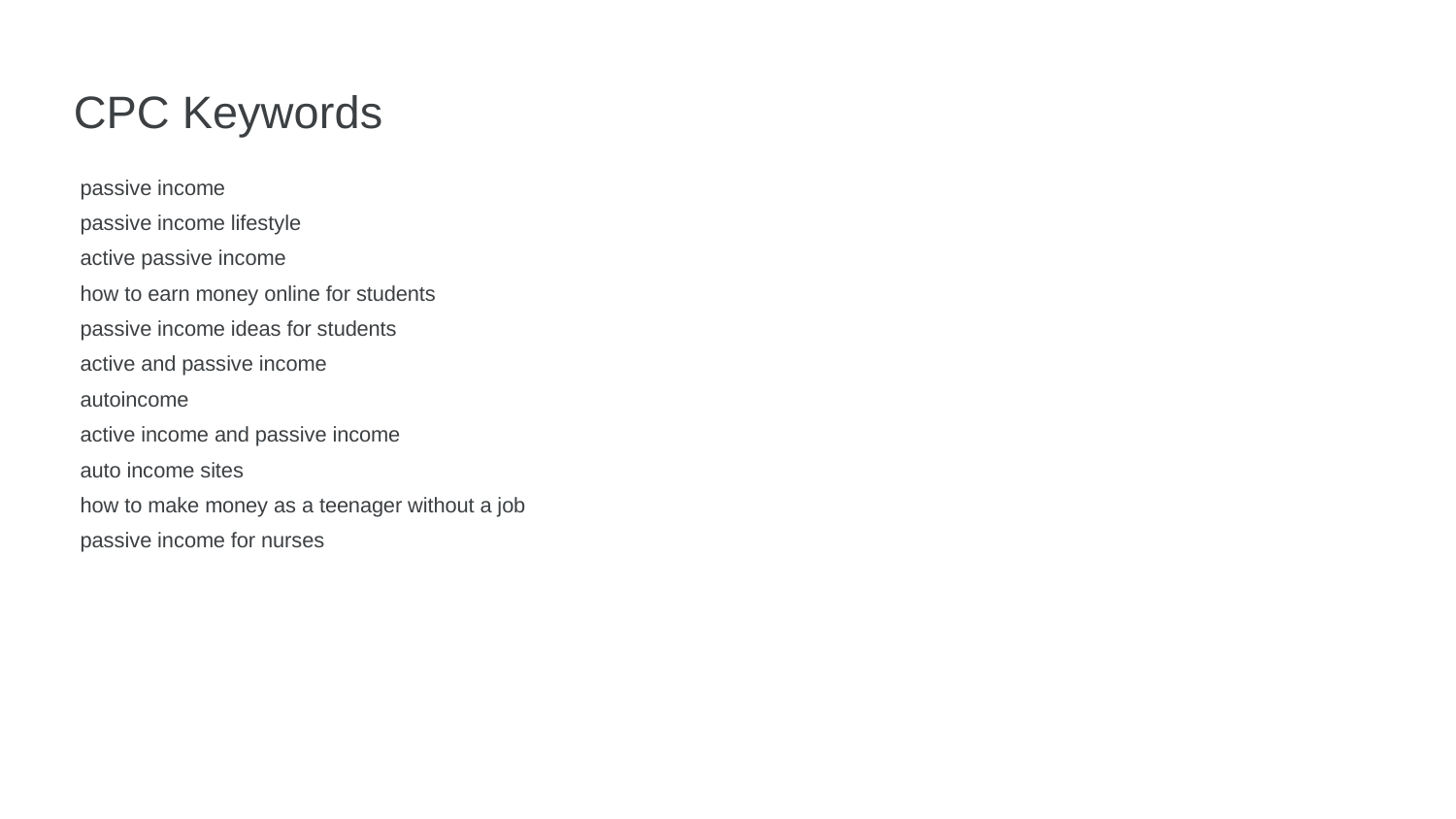

CPC Keywords
passive income
passive income lifestyle
active passive income
how to earn money online for students
passive income ideas for students
active and passive income
autoincome
active income and passive income
auto income sites
how to make money as a teenager without a job
passive income for nurses